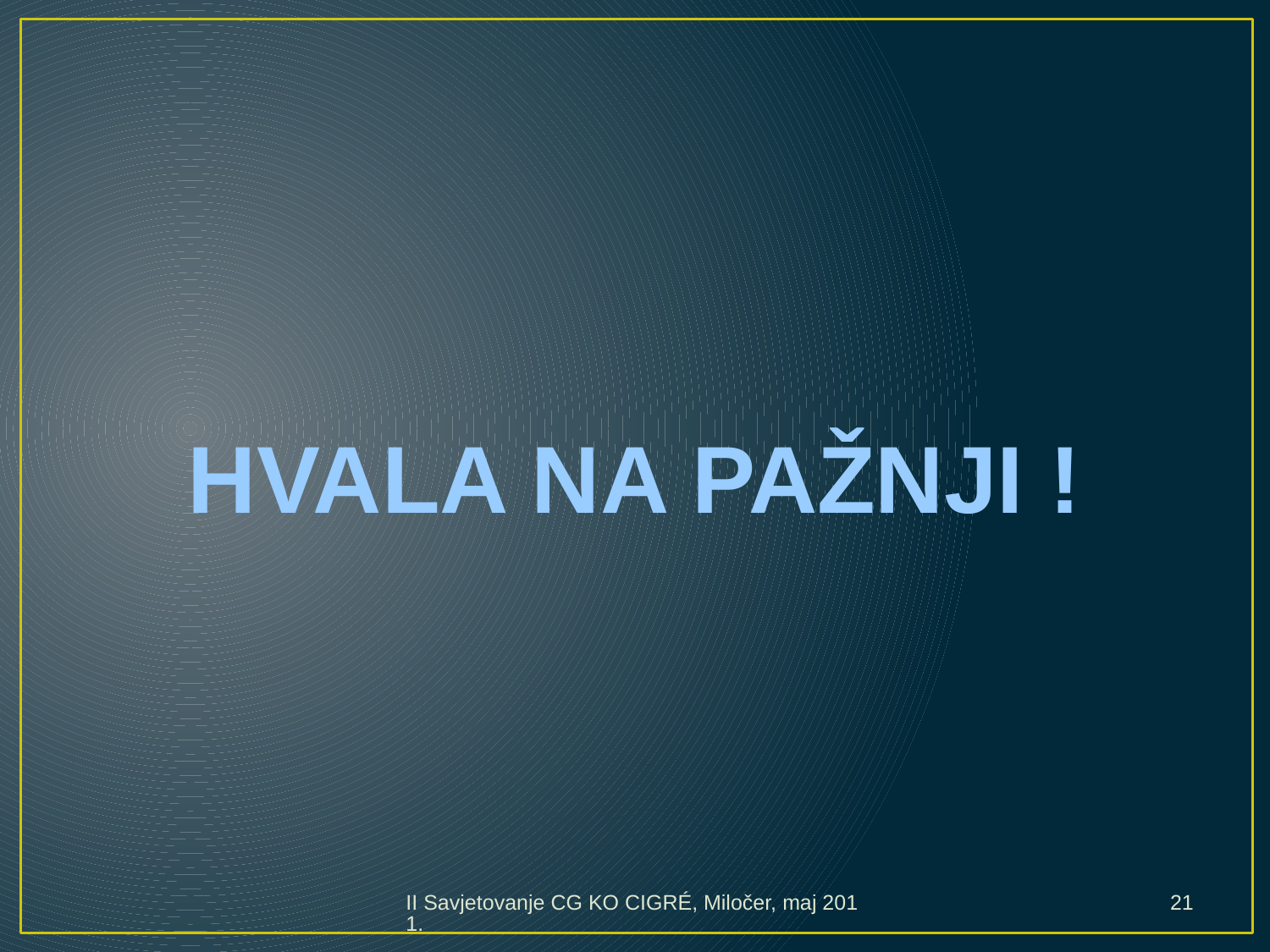

HVALA NA PAŽNJI !
II Savjetovanje CG KO CIGRÉ, Miločer, maj 2011.
21